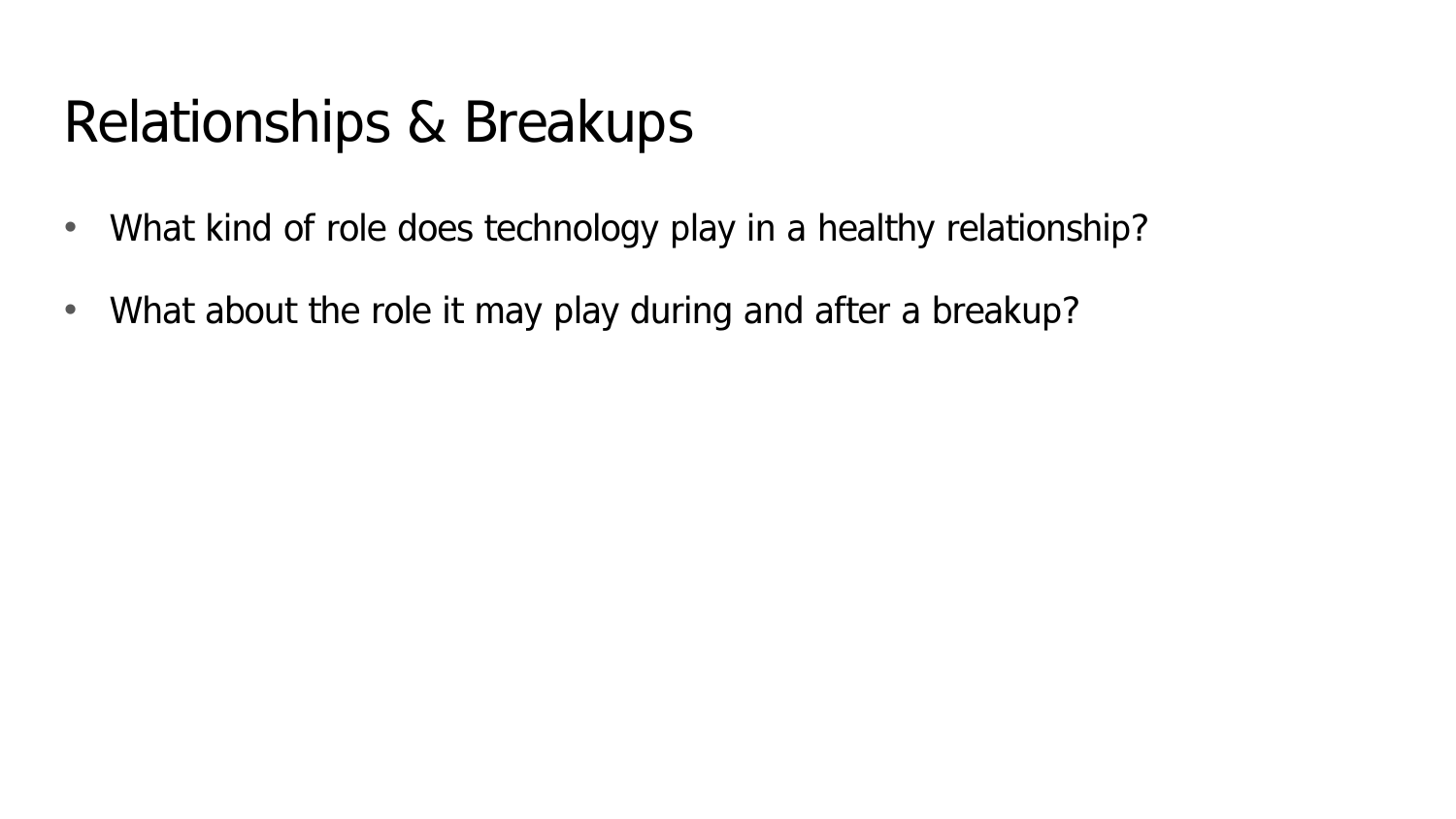

# Relationships & Breakups
What kind of role does technology play in a healthy relationship?
What about the role it may play during and after a breakup?